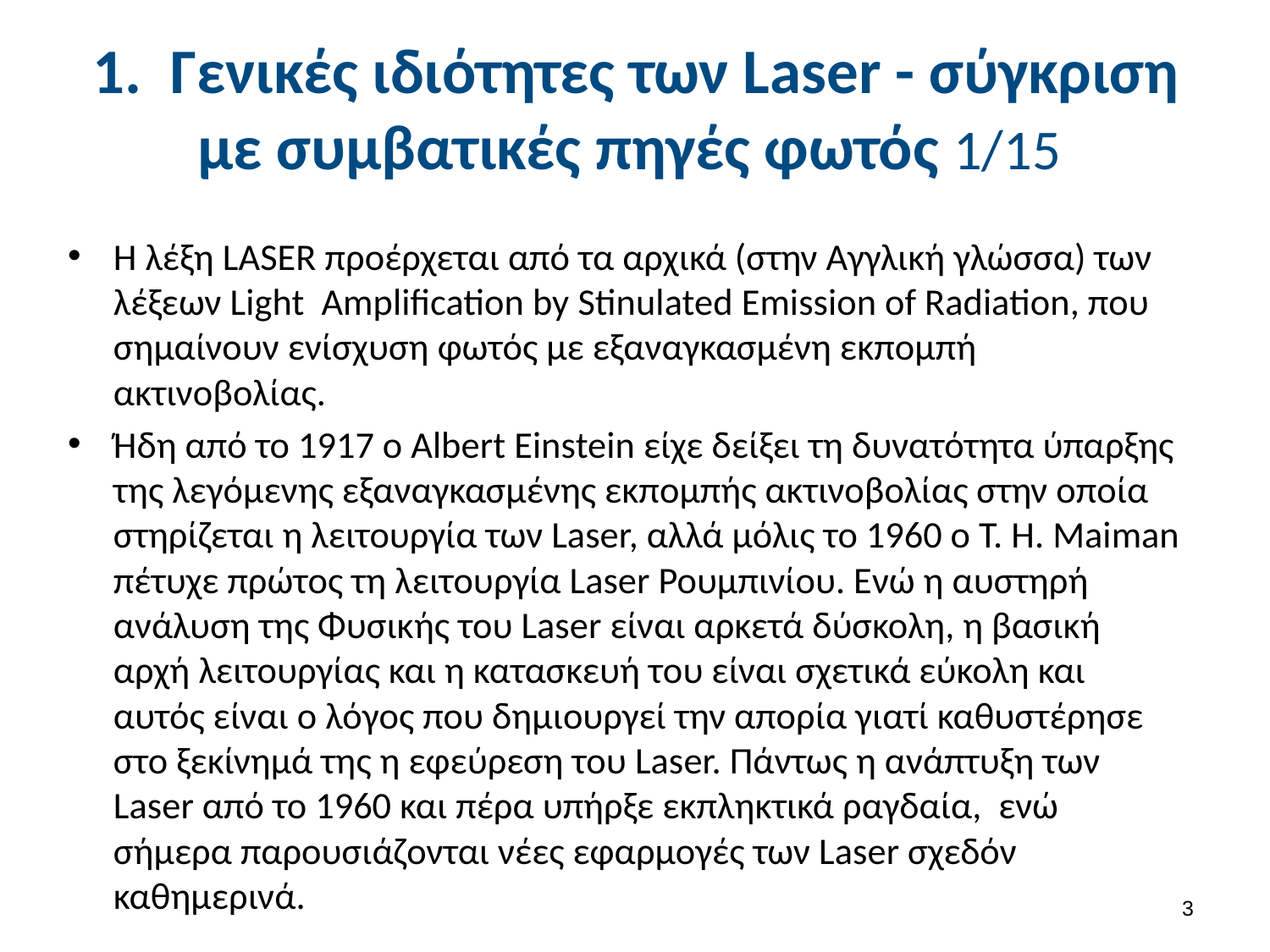

# 1.  Γενικές ιδιότητες των Laser - σύγκριση με συμβατικές πηγές φωτός 1/15
Η λέξη LASER προέρχεται από τα αρχικά (στην Αγγλική γλώσσα) των λέξεων Light  Amplification by Stinulated Emission of Radiation, που σημαίνουν ενίσχυση φωτός με εξαναγκασμένη εκπομπή ακτινοβολίας.
Ήδη από το 1917 ο Albert Einstein είχε δείξει τη δυνατότητα ύπαρξης της λεγόμενης εξαναγκασμένης εκπομπής ακτινοβολίας στην οποία στηρίζεται η λειτουργία των Laser, αλλά μόλις το 1960 ο Τ. Η. Maiman πέτυχε πρώτος τη λειτουργία Laser Ρουμπινίου. Ενώ η αυστηρή ανάλυση της Φυσικής του Laser είναι αρκετά δύσκολη, η βασική αρχή λειτουργίας και η κατασκευή του είναι σχετικά εύκολη και αυτός είναι ο λόγος που δημιουργεί την απορία γιατί καθυστέρησε στο ξεκίνημά της η εφεύρεση του Laser. Πάντως η ανάπτυξη των Laser από το 1960 και πέρα υπήρξε εκπληκτικά ραγδαία,  ενώ σήμερα παρουσιάζονται νέες εφαρμογές των Laser σχεδόν καθημερινά.

3